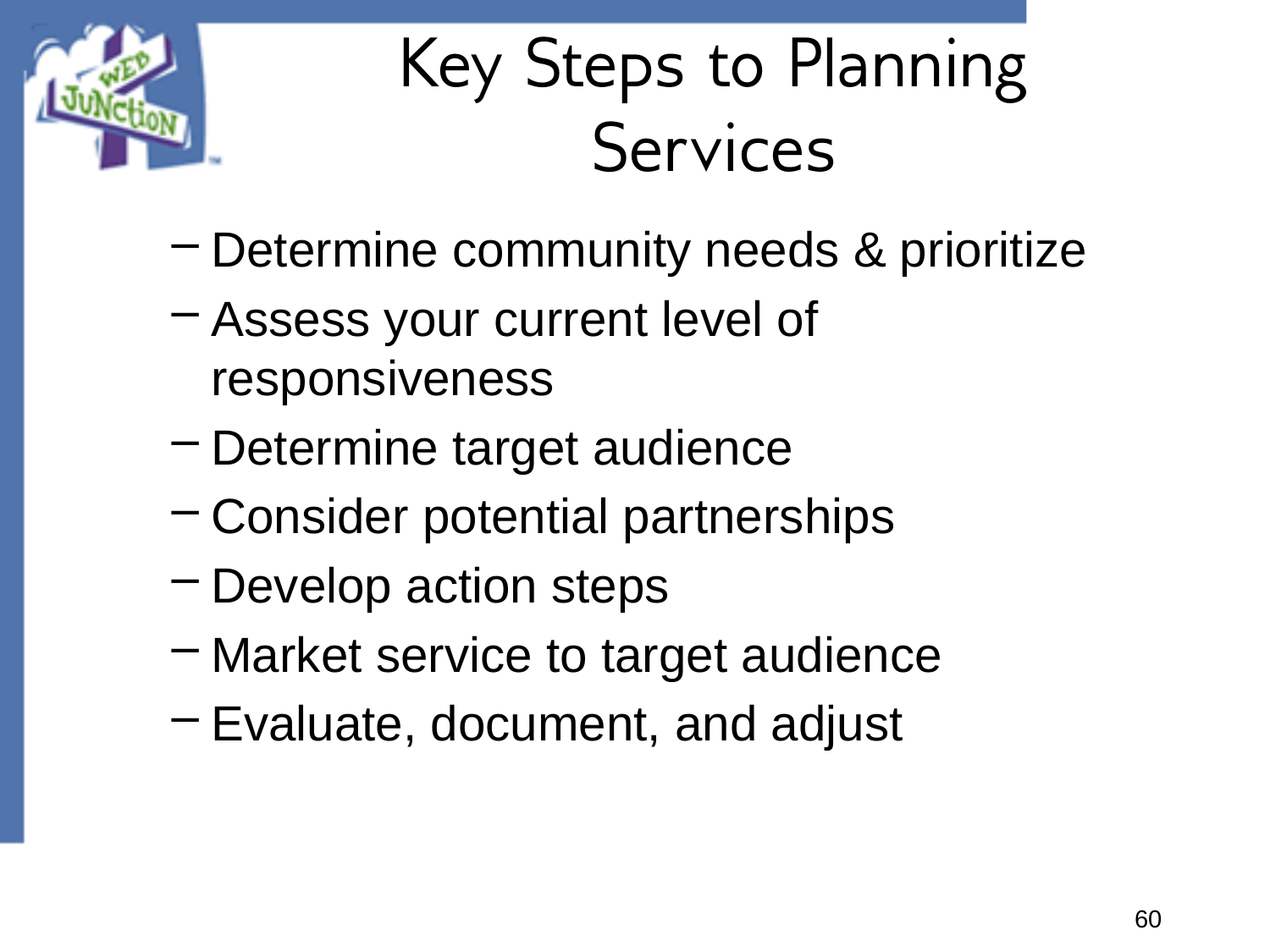

# Key Steps to Planning Services
Determine community needs & prioritize
Assess your current level of responsiveness
Determine target audience
Consider potential partnerships
Develop action steps
Market service to target audience
Evaluate, document, and adjust

60